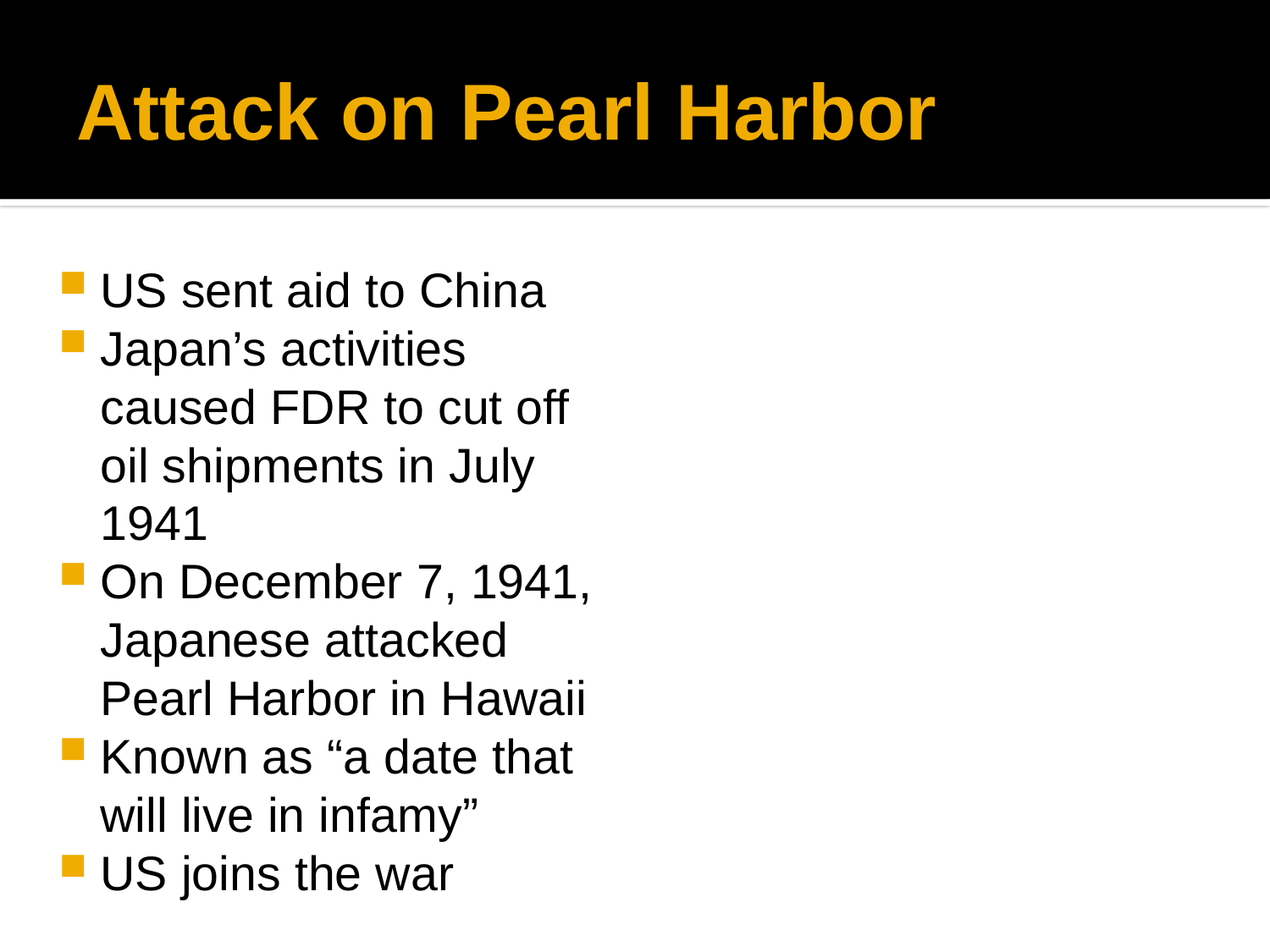

# Attack on Pearl Harbor
US sent aid to China
Japan’s activities caused FDR to cut off oil shipments in July 1941
On December 7, 1941, Japanese attacked Pearl Harbor in Hawaii
Known as “a date that will live in infamy”
US joins the war